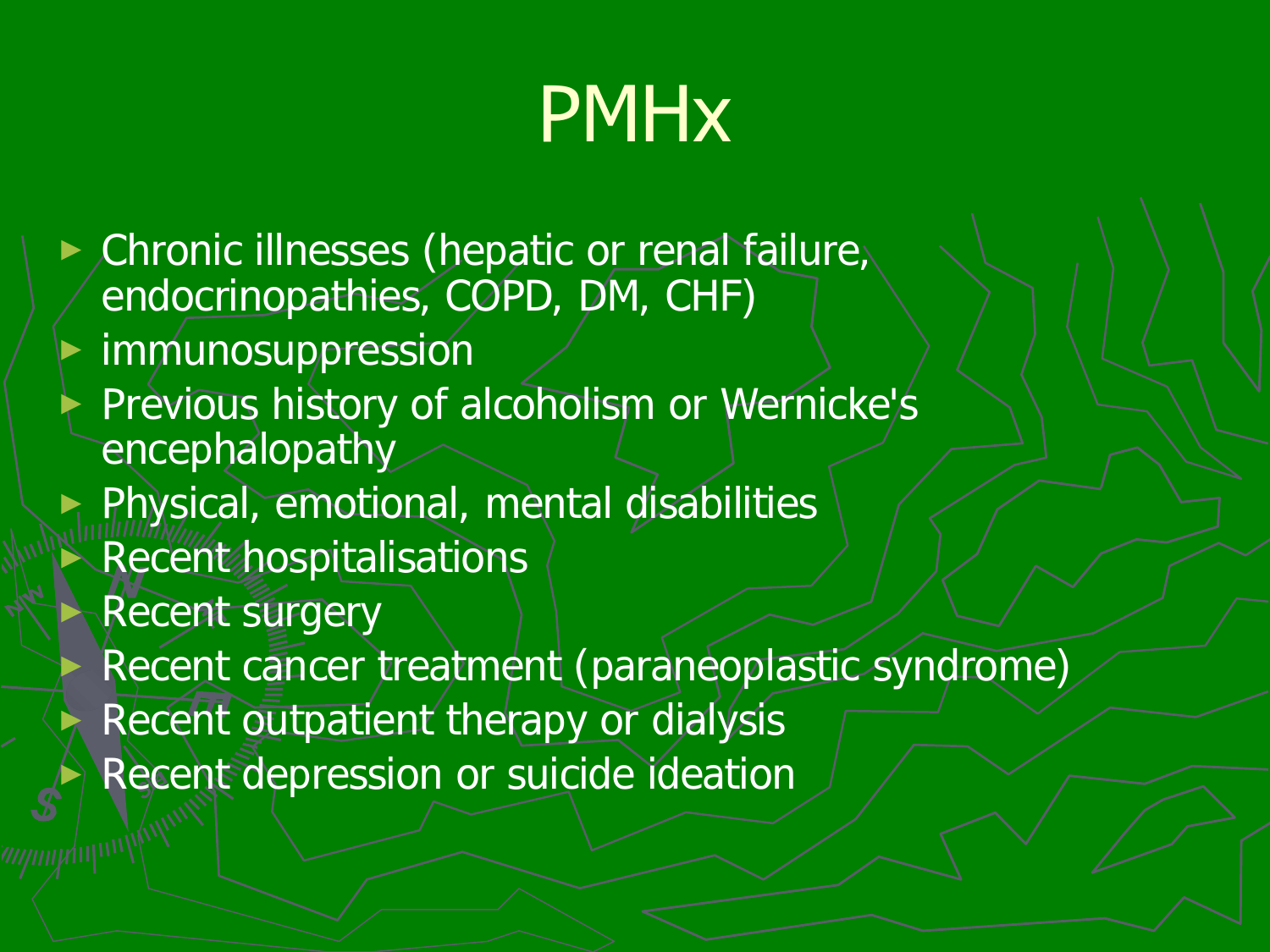

# PMHx
Chronic illnesses (hepatic or renal failure, endocrinopathies, COPD, DM, CHF)
immunosuppression
Previous history of alcoholism or Wernicke's encephalopathy
Physical, emotional, mental disabilities
Recent hospitalisations
Recent surgery
Recent cancer treatment (paraneoplastic syndrome)
Recent outpatient therapy or dialysis
Recent depression or suicide ideation